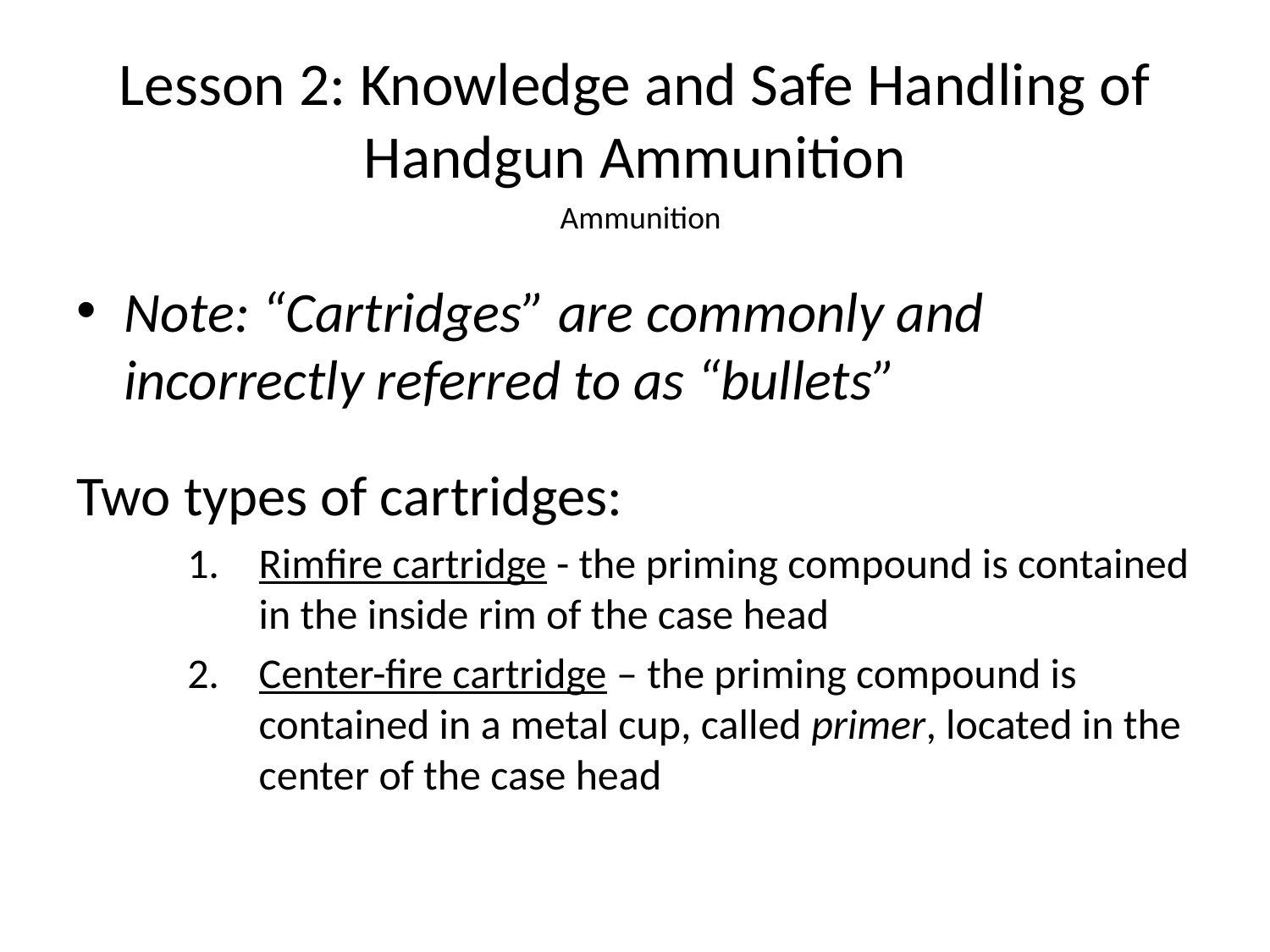

# Lesson 2: Knowledge and Safe Handling of Handgun Ammunition

Ammunition
Note: “Cartridges” are commonly and incorrectly referred to as “bullets”

Two types of cartridges:
Rimfire cartridge - the priming compound is contained in the inside rim of the case head
Center-fire cartridge – the priming compound is contained in a metal cup, called primer, located in the center of the case head